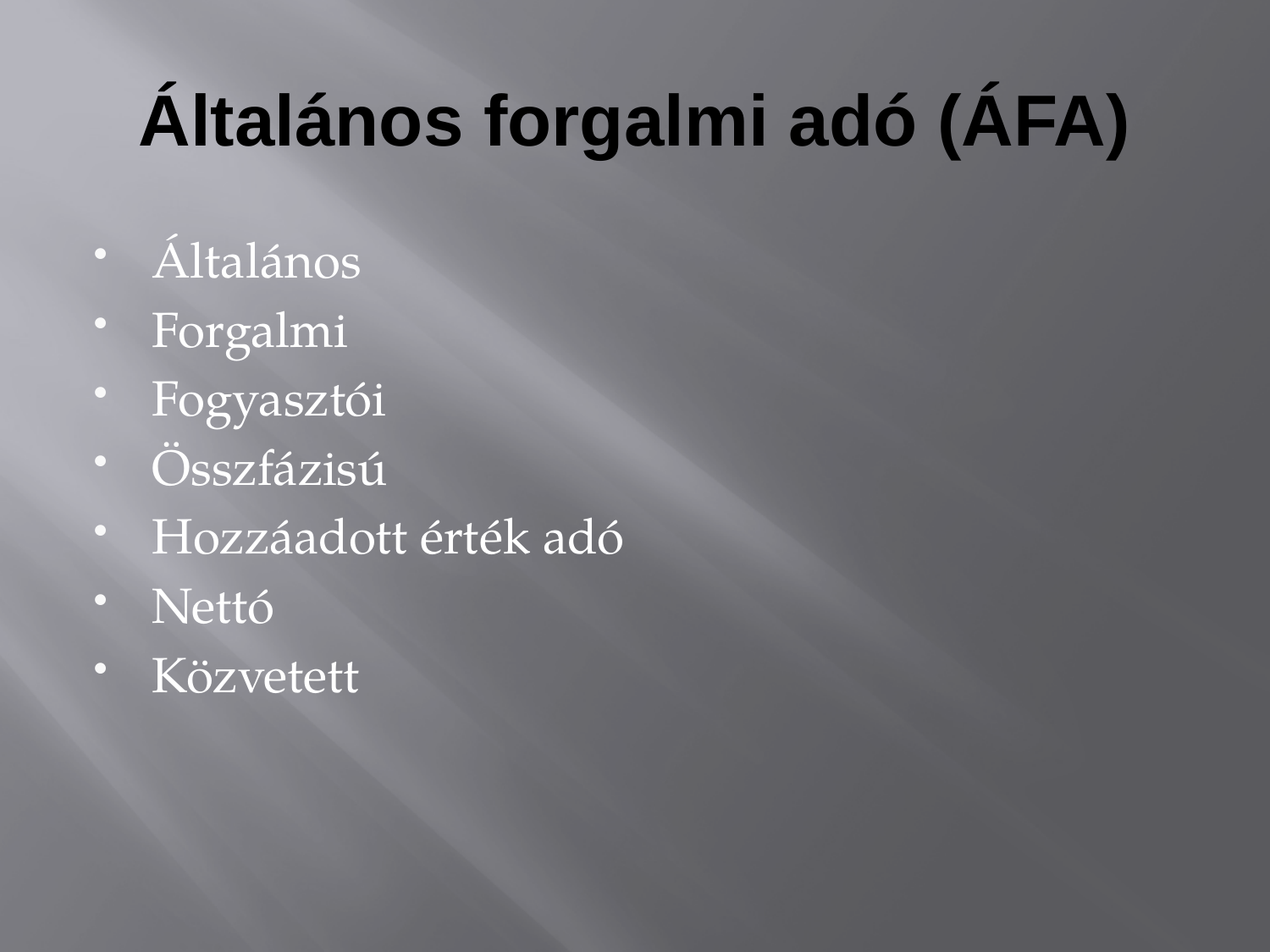

# Általános forgalmi adó (ÁFA)
Általános
Forgalmi
Fogyasztói
Összfázisú
Hozzáadott érték adó
Nettó
Közvetett